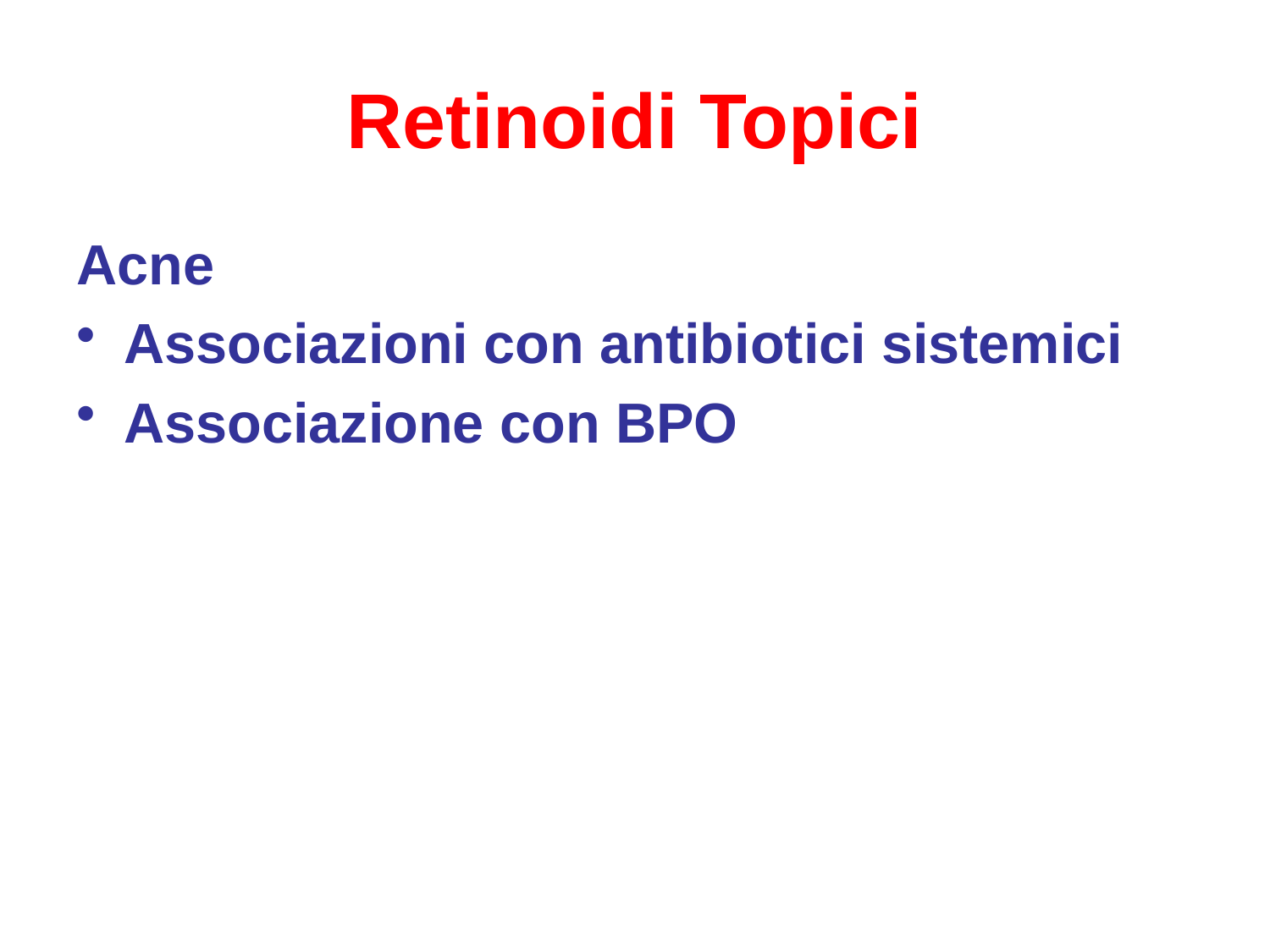

# Retinoidi Topici
Acne
Associazioni con antibiotici sistemici
Associazione con BPO